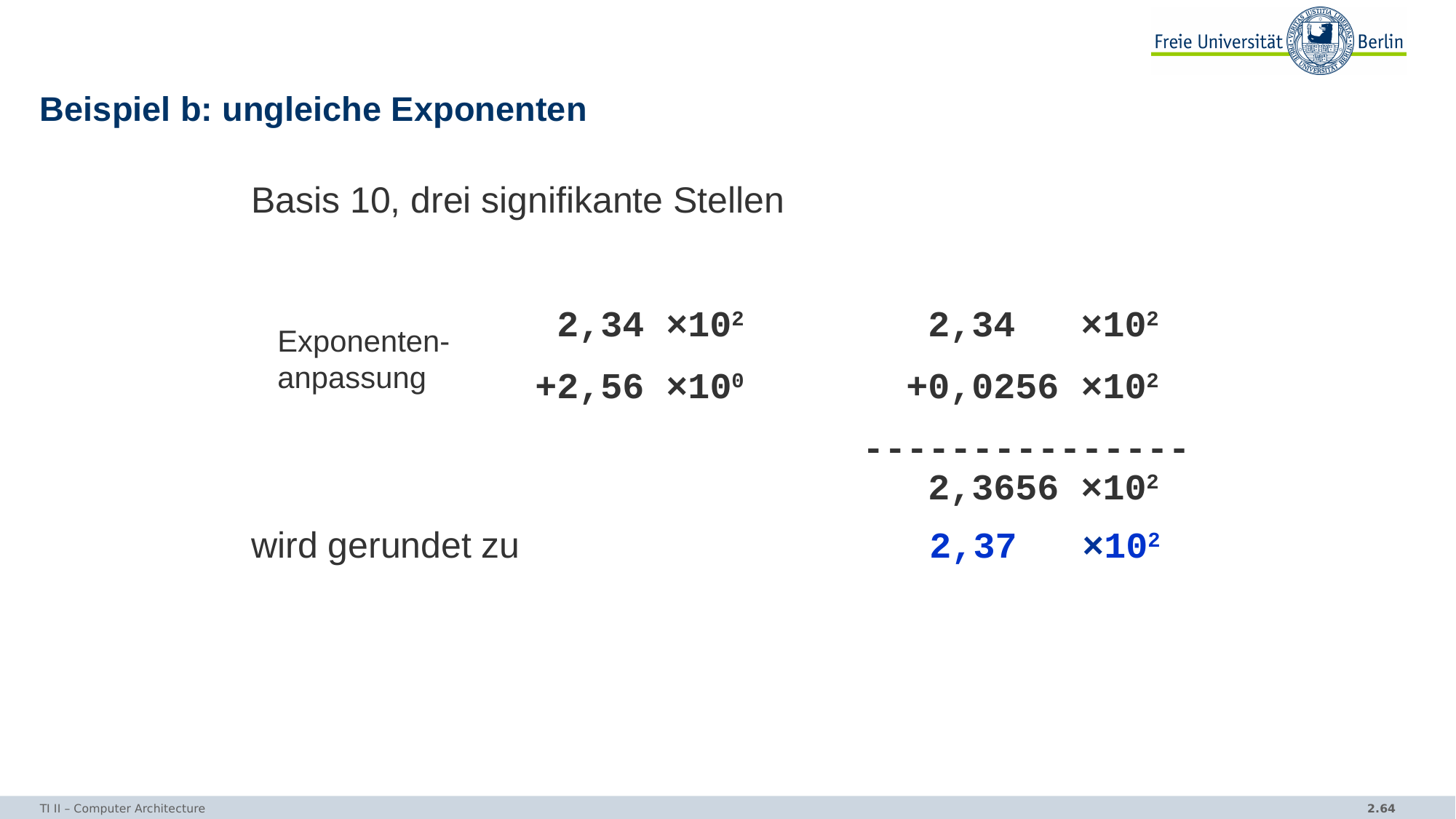

# Beispiel b: ungleiche Exponenten
Basis 10, drei signifikante Stellen

	  	    2,34 ×102		 2,34   ×102
		   +2,56 ×100		+0,0256 ×102
		        	  	   ---------------
		 			      2,3656 ×102
wird gerundet zu                                             2,37   ×102
Exponenten-
anpassung
TI II – Computer Architecture